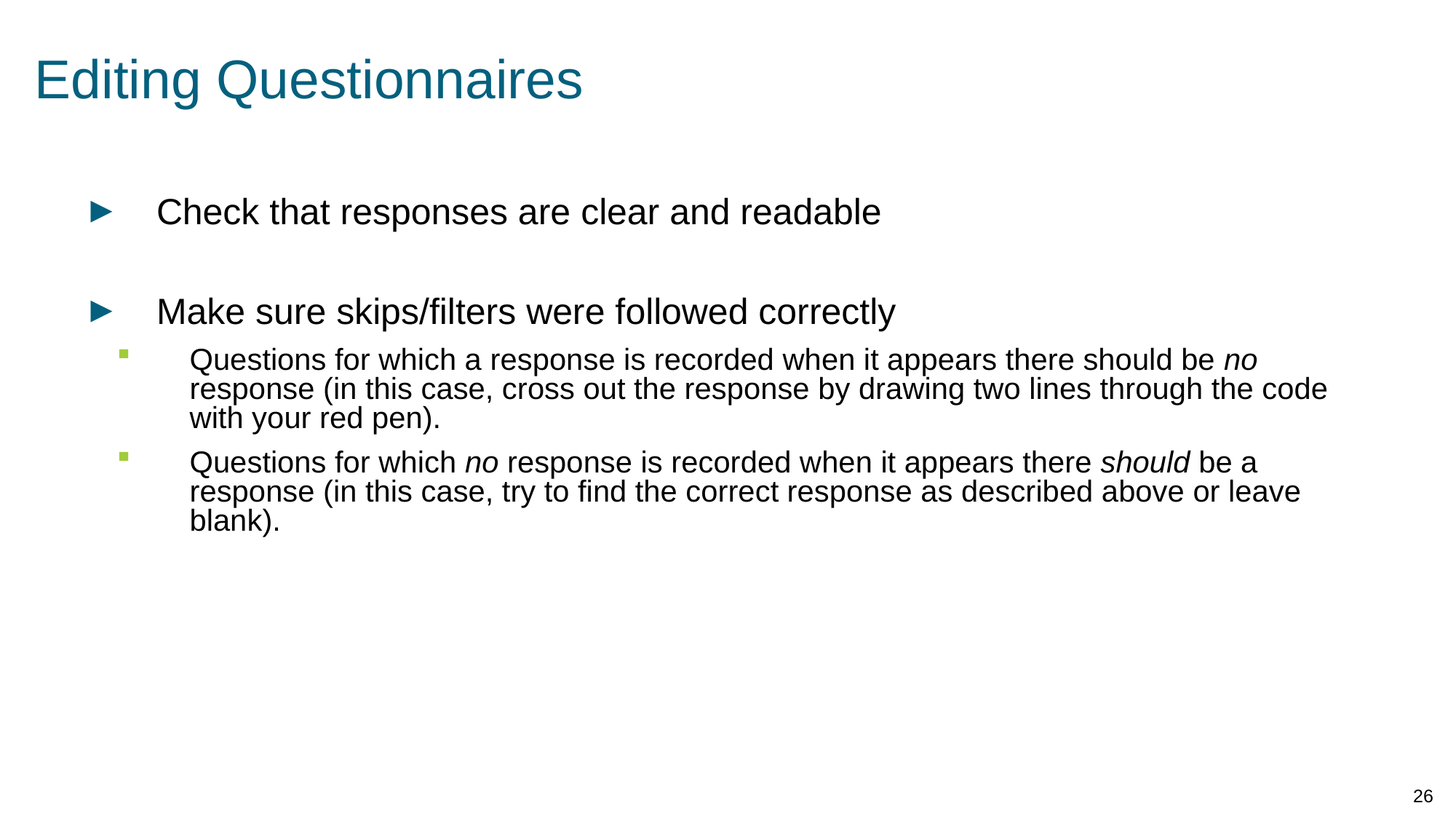

# Editing Questionnaires
Check that responses are clear and readable

Make sure skips/filters were followed correctly
Questions for which a response is recorded when it appears there should be no response (in this case, cross out the response by drawing two lines through the code with your red pen).
Questions for which no response is recorded when it appears there should be a response (in this case, try to find the correct response as described above or leave blank).